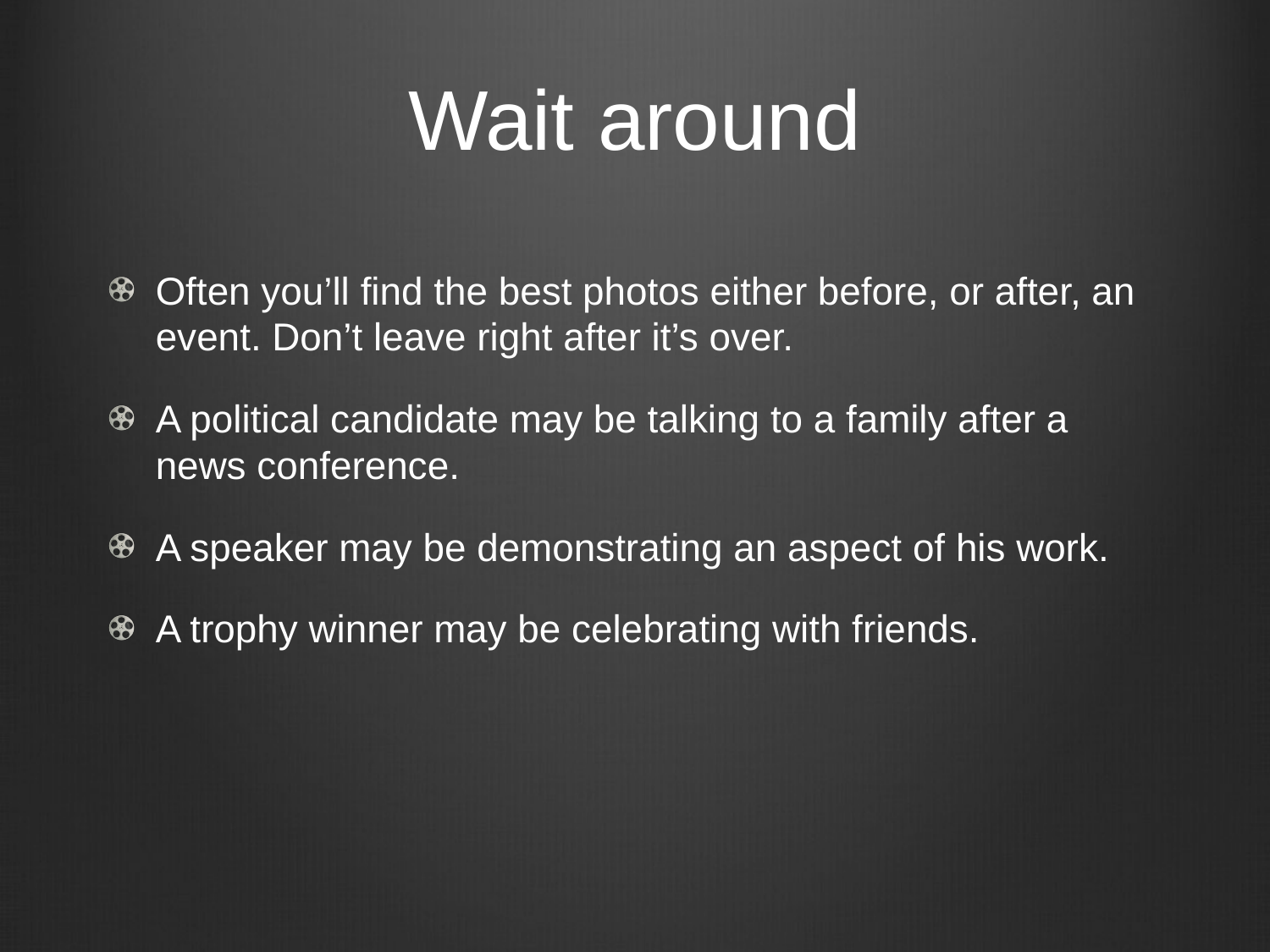

# Wait around
Often you’ll find the best photos either before, or after, an event. Don’t leave right after it’s over.
A political candidate may be talking to a family after a news conference.
A speaker may be demonstrating an aspect of his work.
A trophy winner may be celebrating with friends.